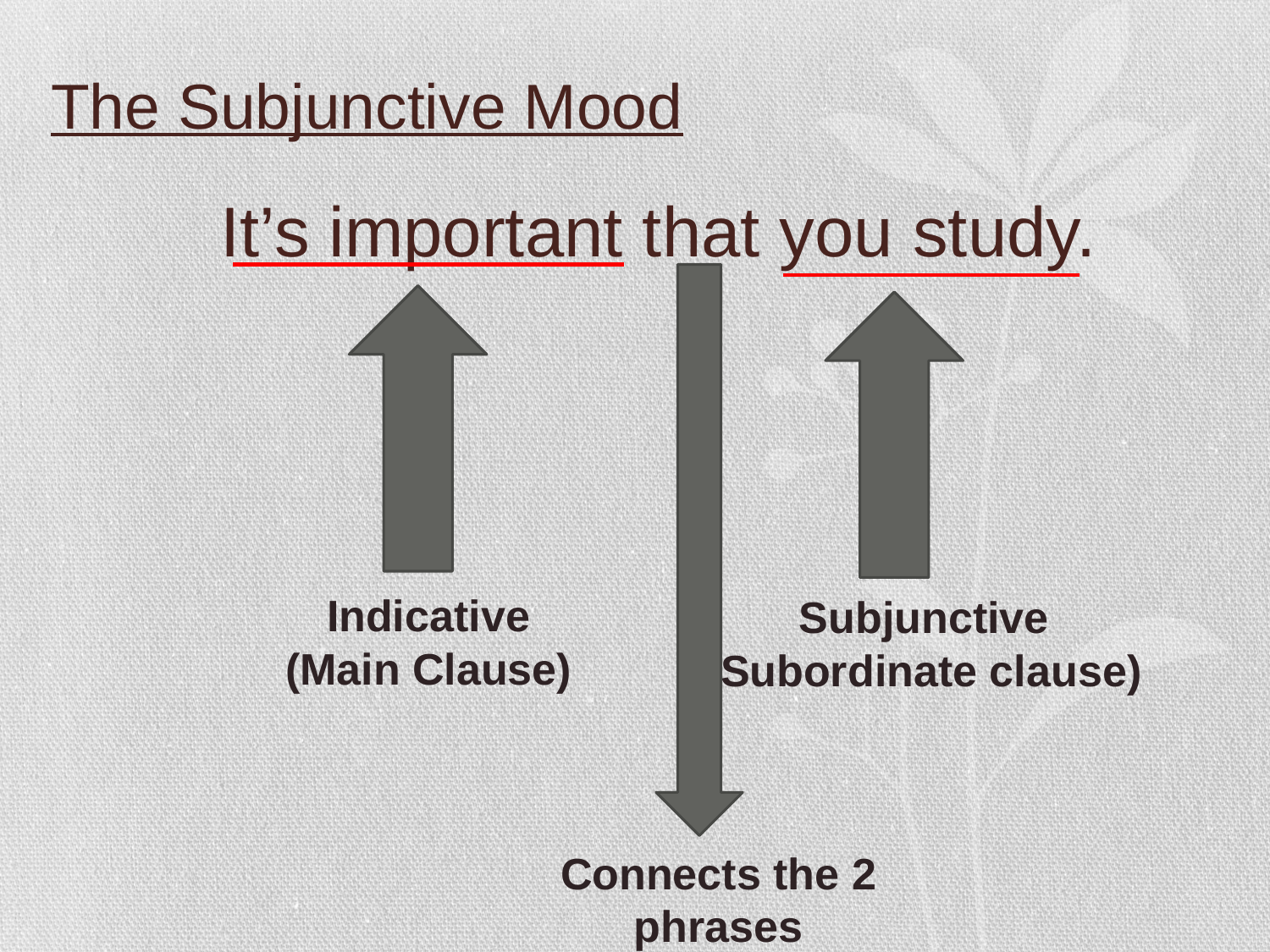

# The Subjunctive Mood
It’s important that you study.

Indicative
(Main Clause)
Subjunctive
(Subordinate clause)
Connects the 2 phrases